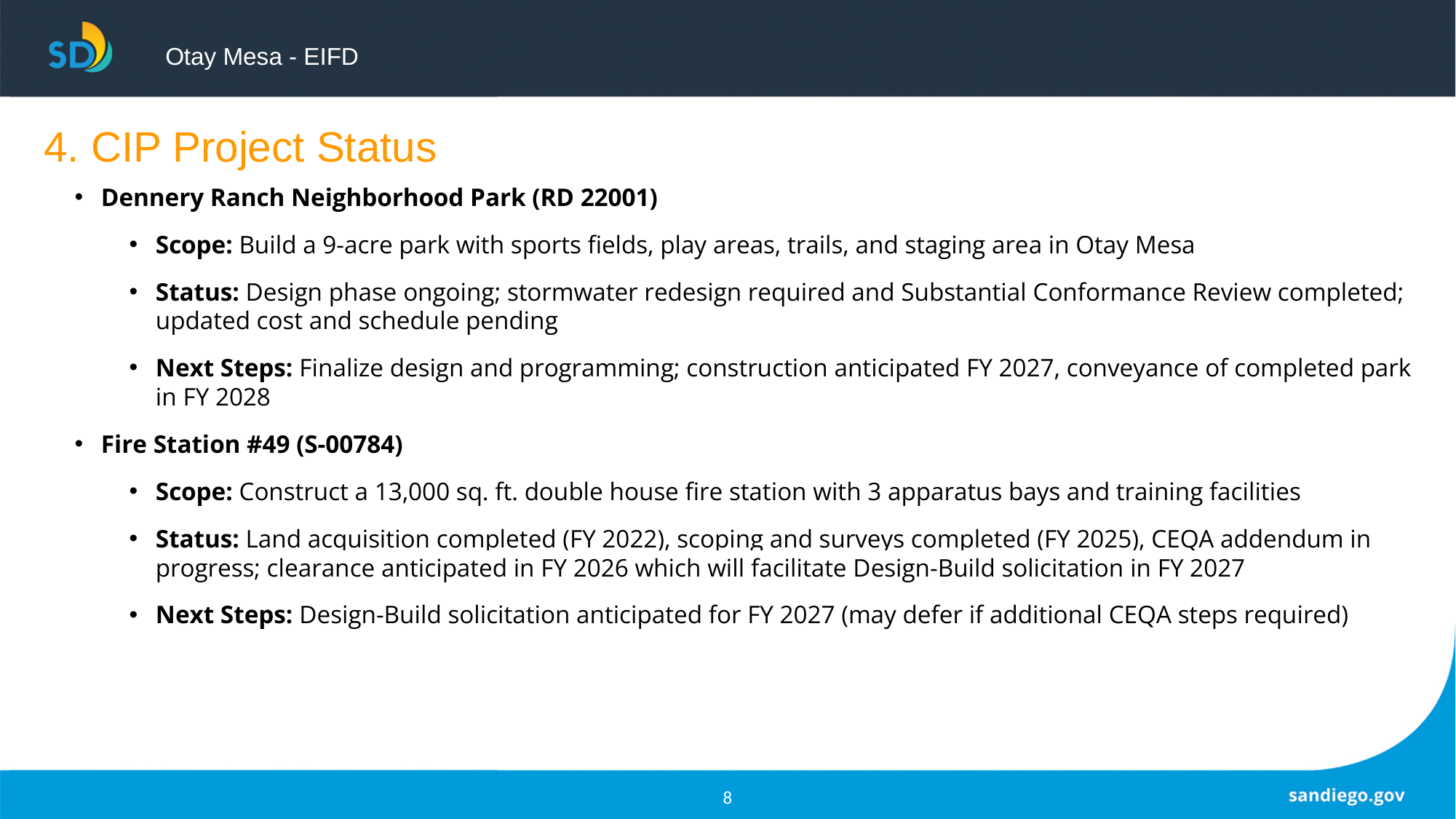

# Otay Mesa - EIFD
4. CIP Project Status
Dennery Ranch Neighborhood Park (RD 22001)
Scope: Build a 9-acre park with sports fields, play areas, trails, and staging area in Otay Mesa
Status: Design phase ongoing; stormwater redesign required and Substantial Conformance Review completed; updated cost and schedule pending
Next Steps: Finalize design and programming; construction anticipated FY 2027, conveyance of completed park in FY 2028
Fire Station #49 (S-00784)
Scope: Construct a 13,000 sq. ft. double house fire station with 3 apparatus bays and training facilities
Status: Land acquisition completed (FY 2022), scoping and surveys completed (FY 2025), CEQA addendum in progress; clearance anticipated in FY 2026 which will facilitate Design-Build solicitation in FY 2027
Next Steps: Design-Build solicitation anticipated for FY 2027 (may defer if additional CEQA steps required)

8